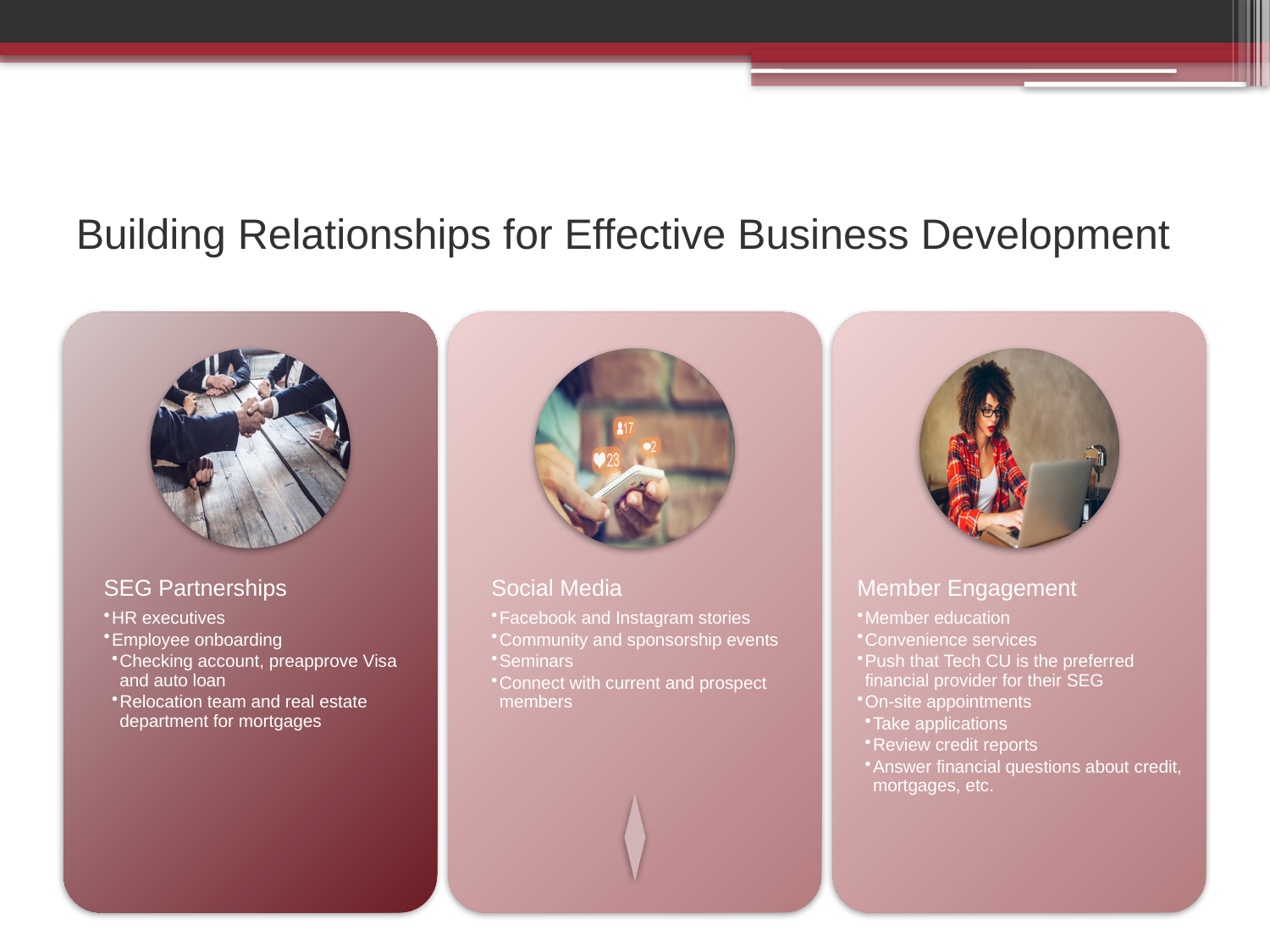

# Building Relationships for Effective Business Development
SEG Partnerships
HR executives
Employee onboarding
Checking account, preapprove Visa and auto loan
Relocation team and real estate department for mortgages
Social Media
Facebook and Instagram stories
Community and sponsorship events
Seminars
Connect with current and prospect members
Member Engagement
Member education
Convenience services
Push that Tech CU is the preferred financial provider for their SEG
On-site appointments
Take applications
Review credit reports
Answer financial questions about credit, mortgages, etc.